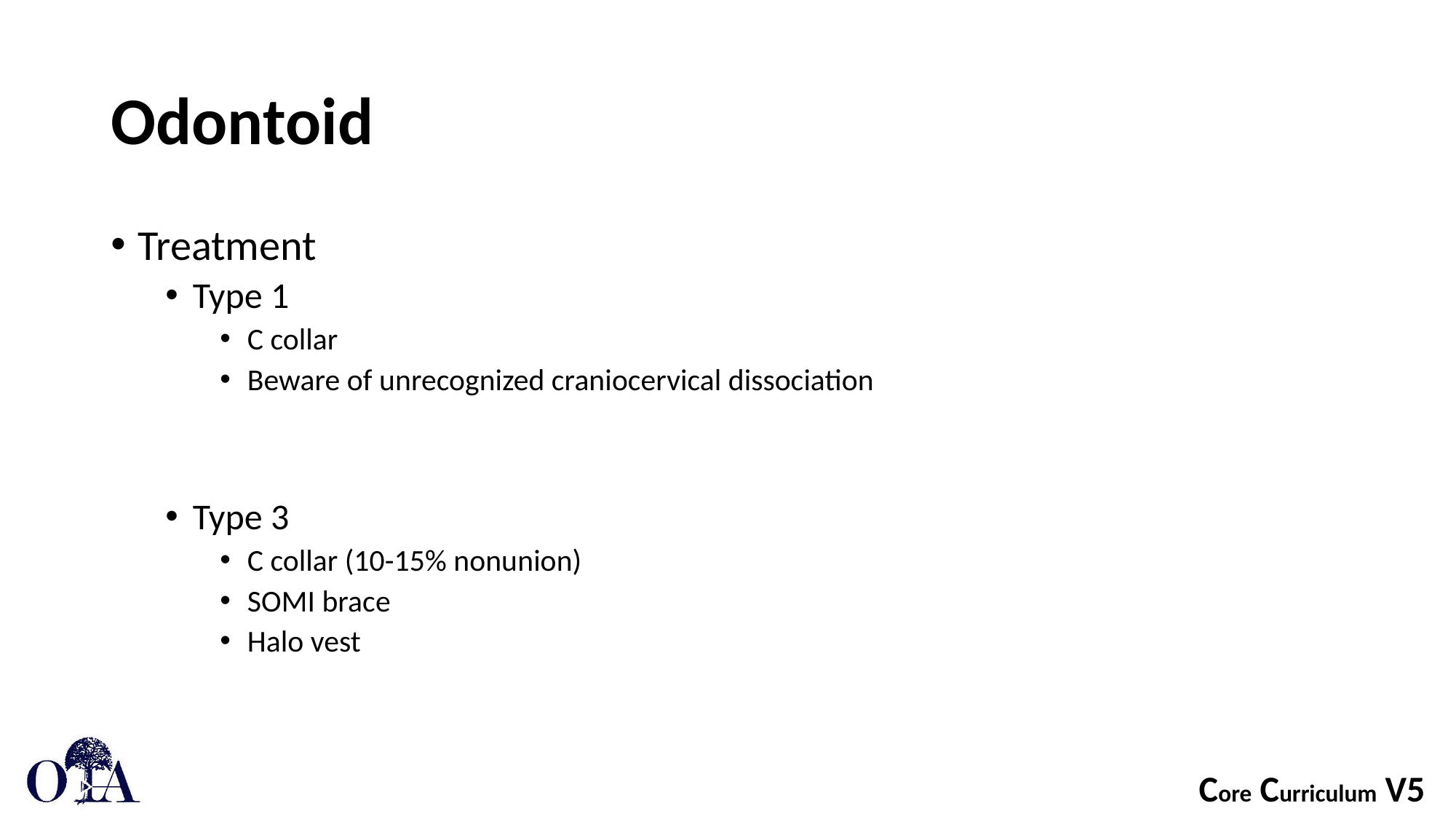

# Odontoid
Treatment
Type 1
C collar
Beware of unrecognized craniocervical dissociation

Type 3
C collar (10-15% nonunion)
SOMI brace
Halo vest